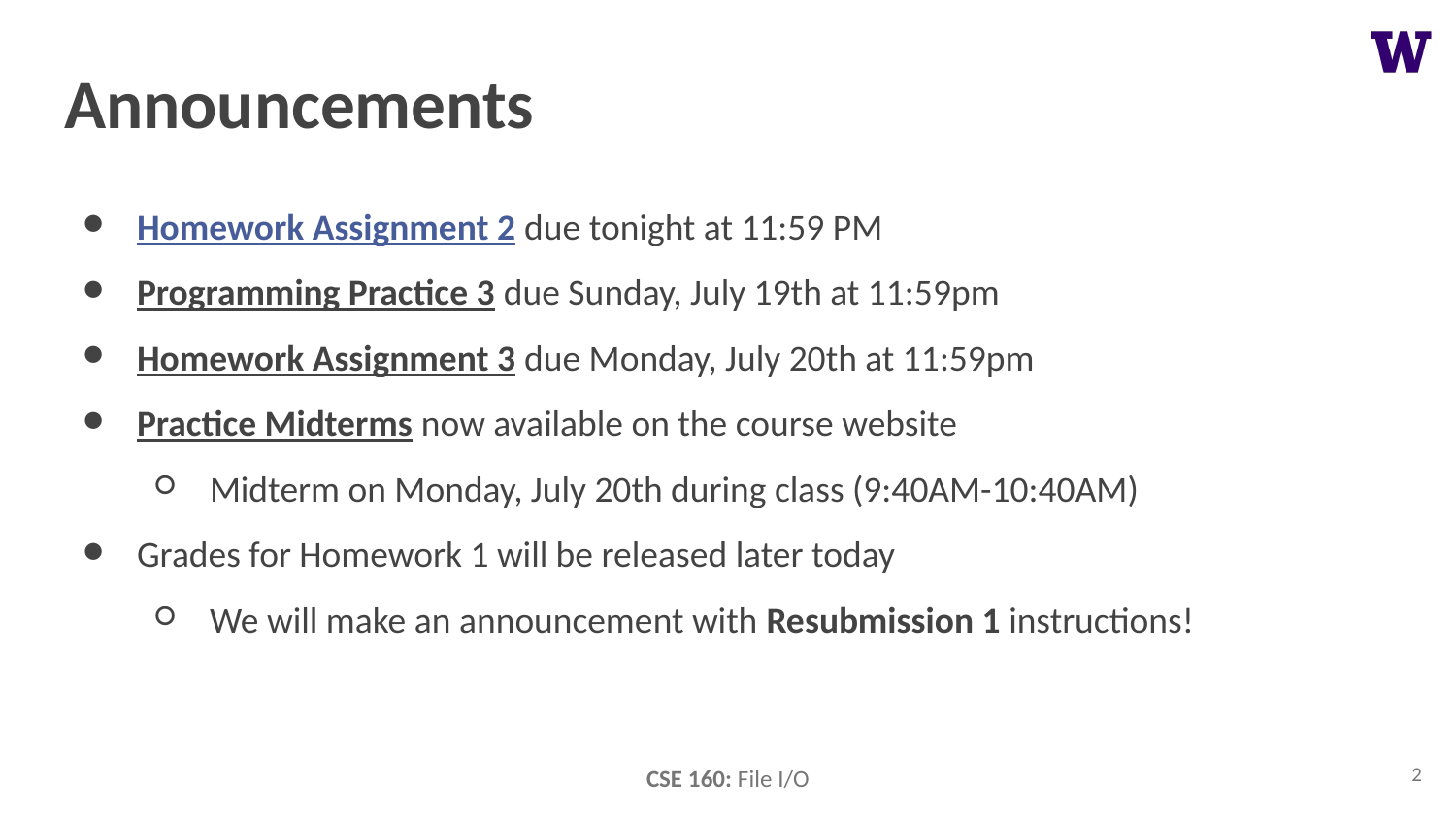

# Announcements
Homework Assignment 2 due tonight at 11:59 PM
Programming Practice 3 due Sunday, July 19th at 11:59pm
Homework Assignment 3 due Monday, July 20th at 11:59pm
Practice Midterms now available on the course website
Midterm on Monday, July 20th during class (9:40AM-10:40AM)
Grades for Homework 1 will be released later today
We will make an announcement with Resubmission 1 instructions!

2